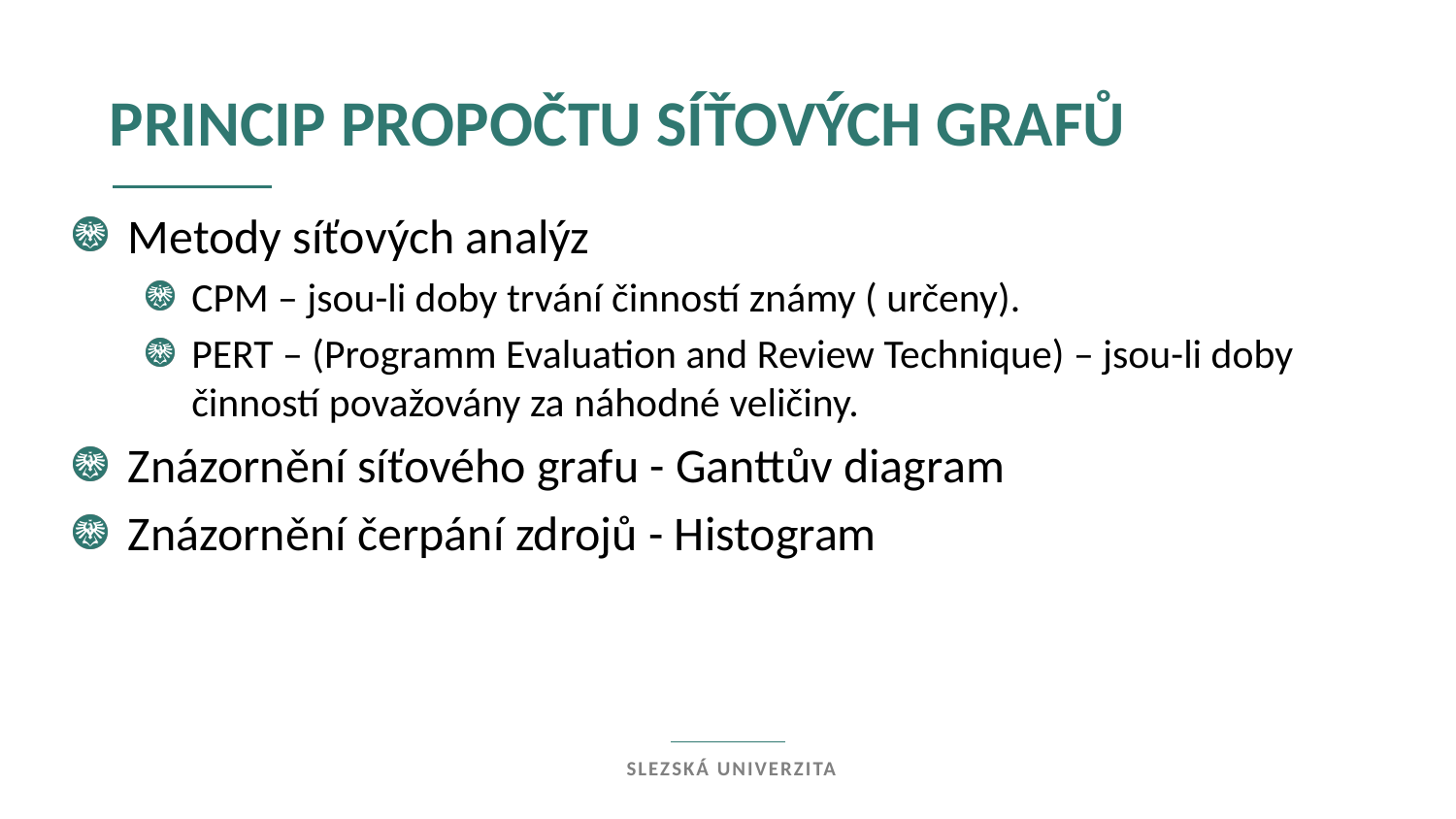

Princip propočtu síťových grafů
Metody síťových analýz
CPM – jsou-li doby trvání činností známy ( určeny).
PERT – (Programm Evaluation and Review Technique) – jsou-li doby činností považovány za náhodné veličiny.
Znázornění síťového grafu - Ganttův diagram
Znázornění čerpání zdrojů - Histogram

Slezská univerzita